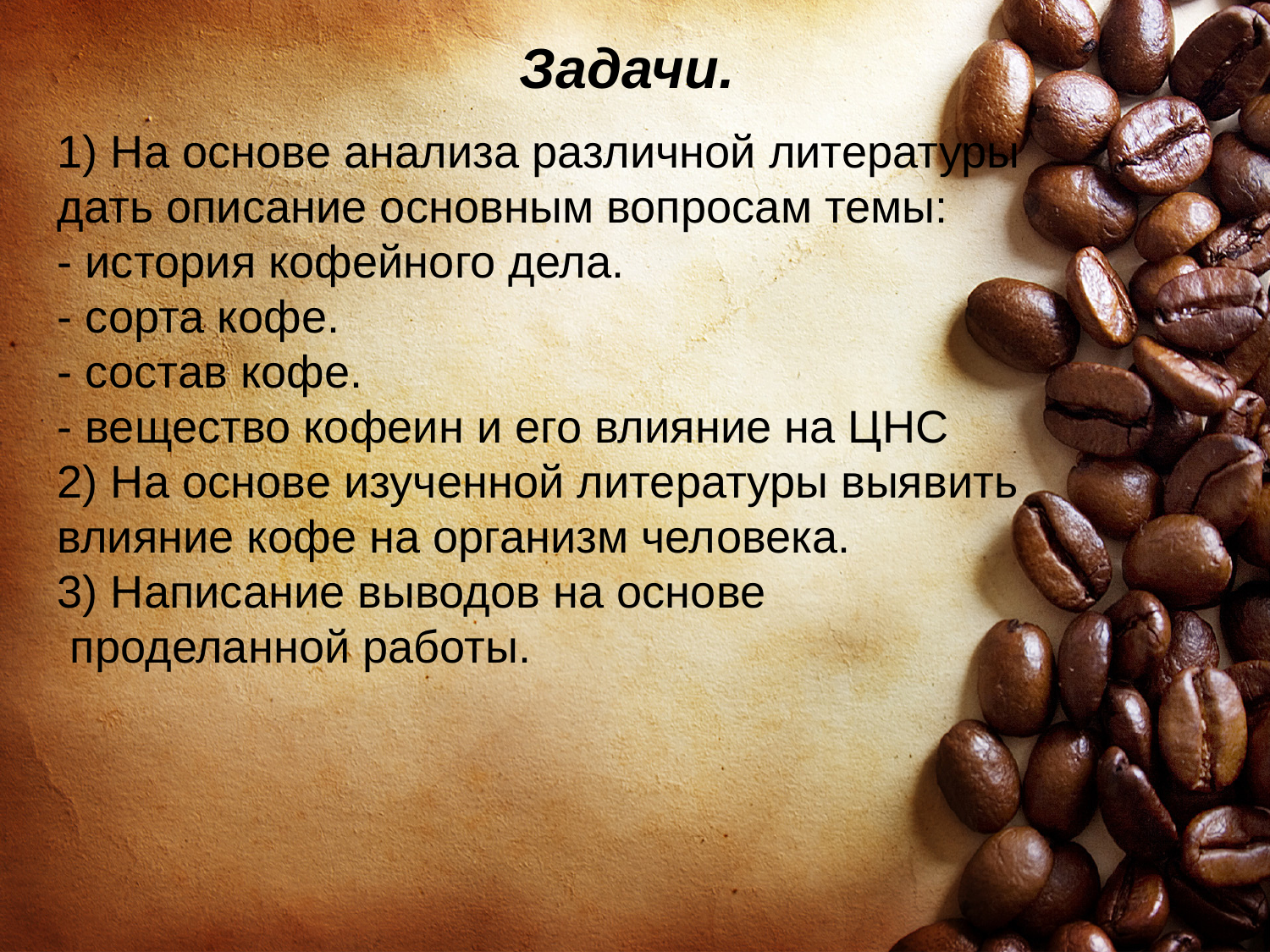

Задачи.
1) На основе анализа различной литературы дать описание основным вопросам темы:
- история кофейного дела.
- сорта кофе.
- состав кофе.
- вещество кофеин и его влияние на ЦНС
2) На основе изученной литературы выявить влияние кофе на организм человека.
3) Написание выводов на основе
 проделанной работы.